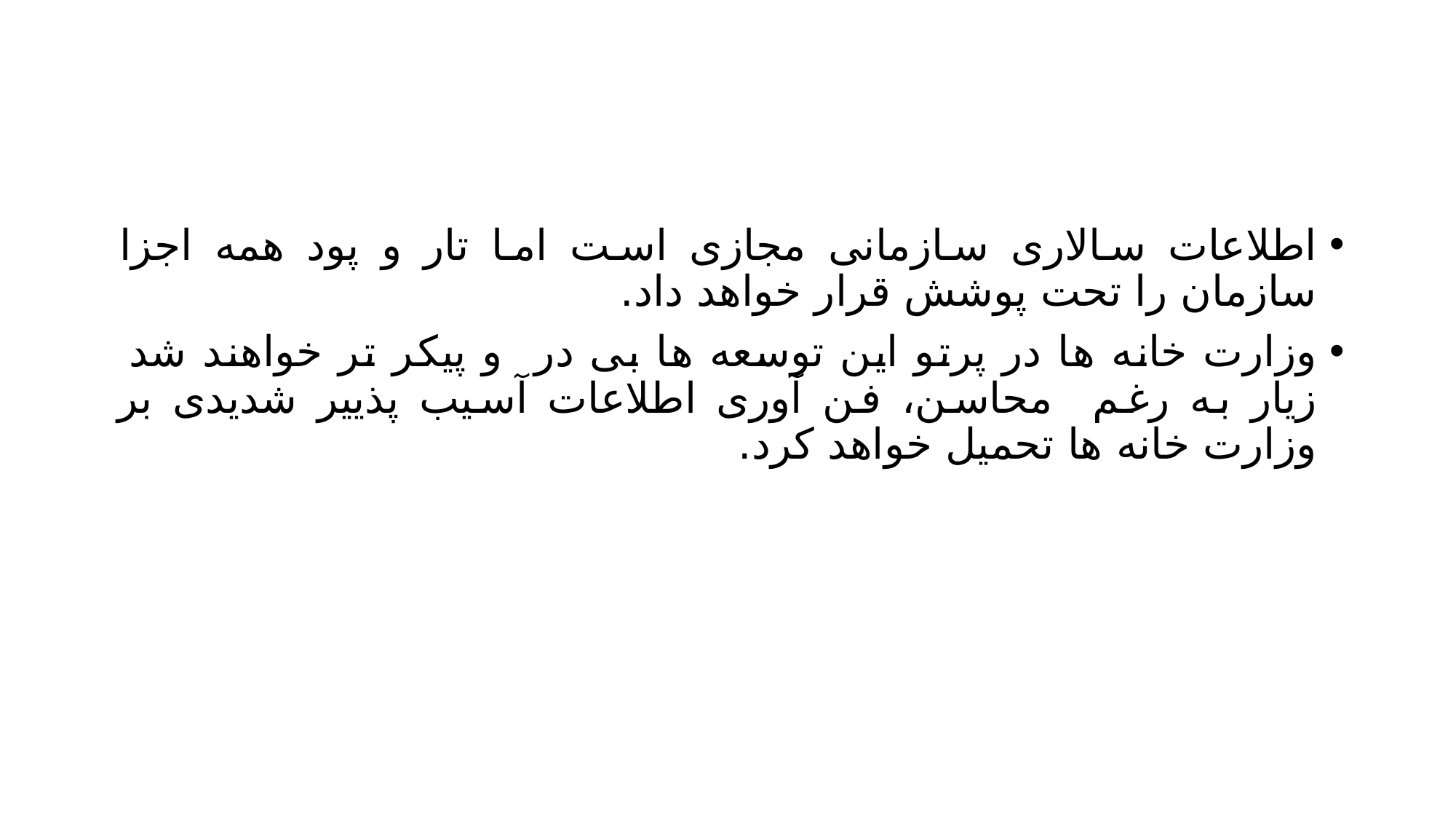

#
اطلاعات سالاری سازمانی مجازی است اما تار و پود همه اجزا سازمان را تحت پوشش قرار خواهد داد.
وزارت خانه ها در پرتو این توسعه ها بی در  و پیکر تر خواهند شد  زیار به رغم  محاسن، فن آوری اطلاعات آسیب پذییر شدیدی بر وزارت خانه ها تحمیل خواهد کرد.